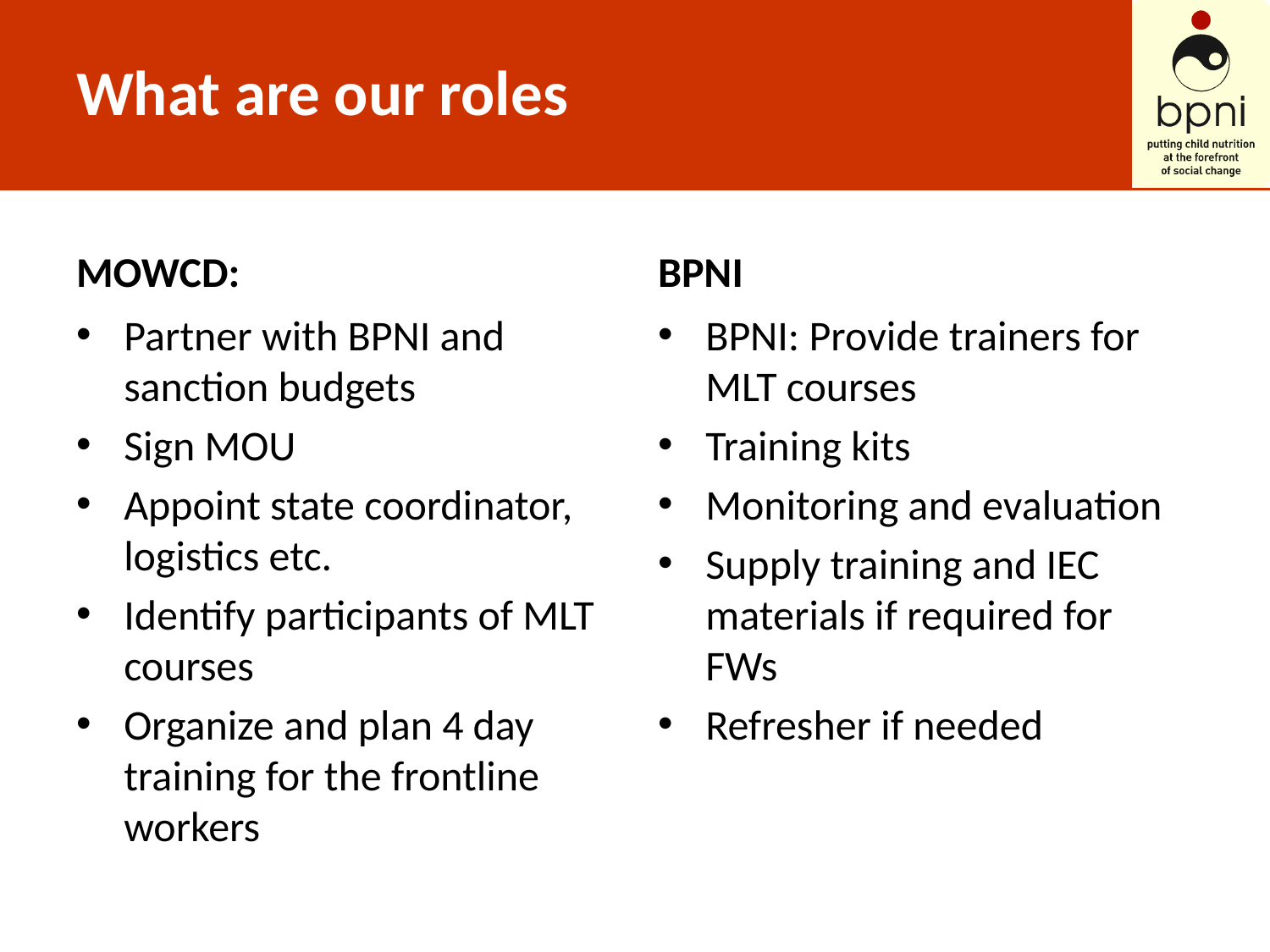

# What are our roles

MOWCD:
BPNI
Partner with BPNI and sanction budgets
Sign MOU
Appoint state coordinator, logistics etc.
Identify participants of MLT courses
Organize and plan 4 day training for the frontline workers

BPNI: Provide trainers for MLT courses
Training kits
Monitoring and evaluation
Supply training and IEC materials if required for FWs
Refresher if needed